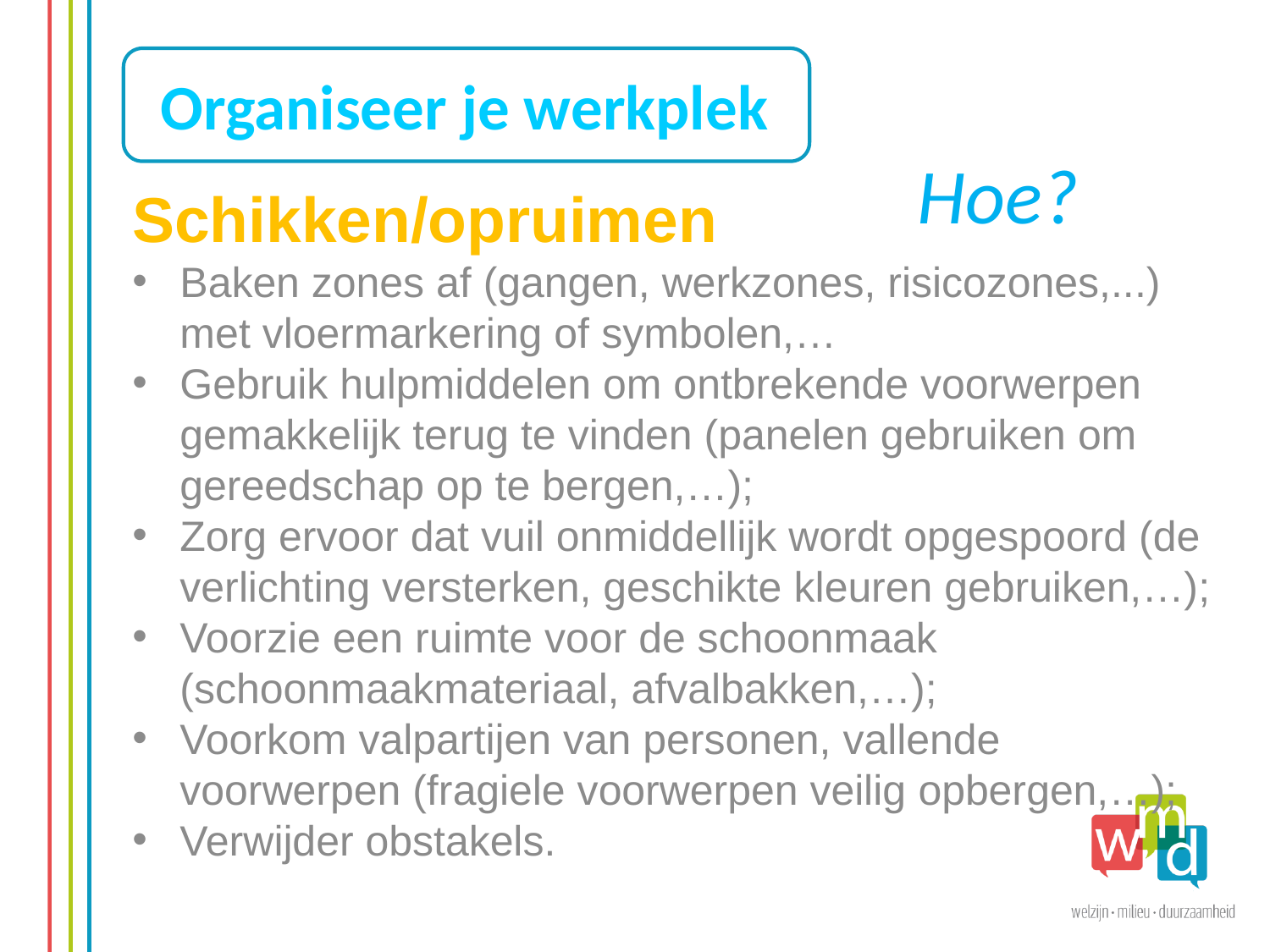

Organiseer je werkplek
Hoe?
Schikken/opruimen
Baken zones af (gangen, werkzones, risicozones,...) met vloermarkering of symbolen,…
Gebruik hulpmiddelen om ontbrekende voorwerpen gemakkelijk terug te vinden (panelen gebruiken om gereedschap op te bergen,…);
Zorg ervoor dat vuil onmiddellijk wordt opgespoord (de verlichting versterken, geschikte kleuren gebruiken,…);
Voorzie een ruimte voor de schoonmaak (schoonmaakmateriaal, afvalbakken,…);
Voorkom valpartijen van personen, vallende voorwerpen (fragiele voorwerpen veilig opbergen,…);
Verwijder obstakels.